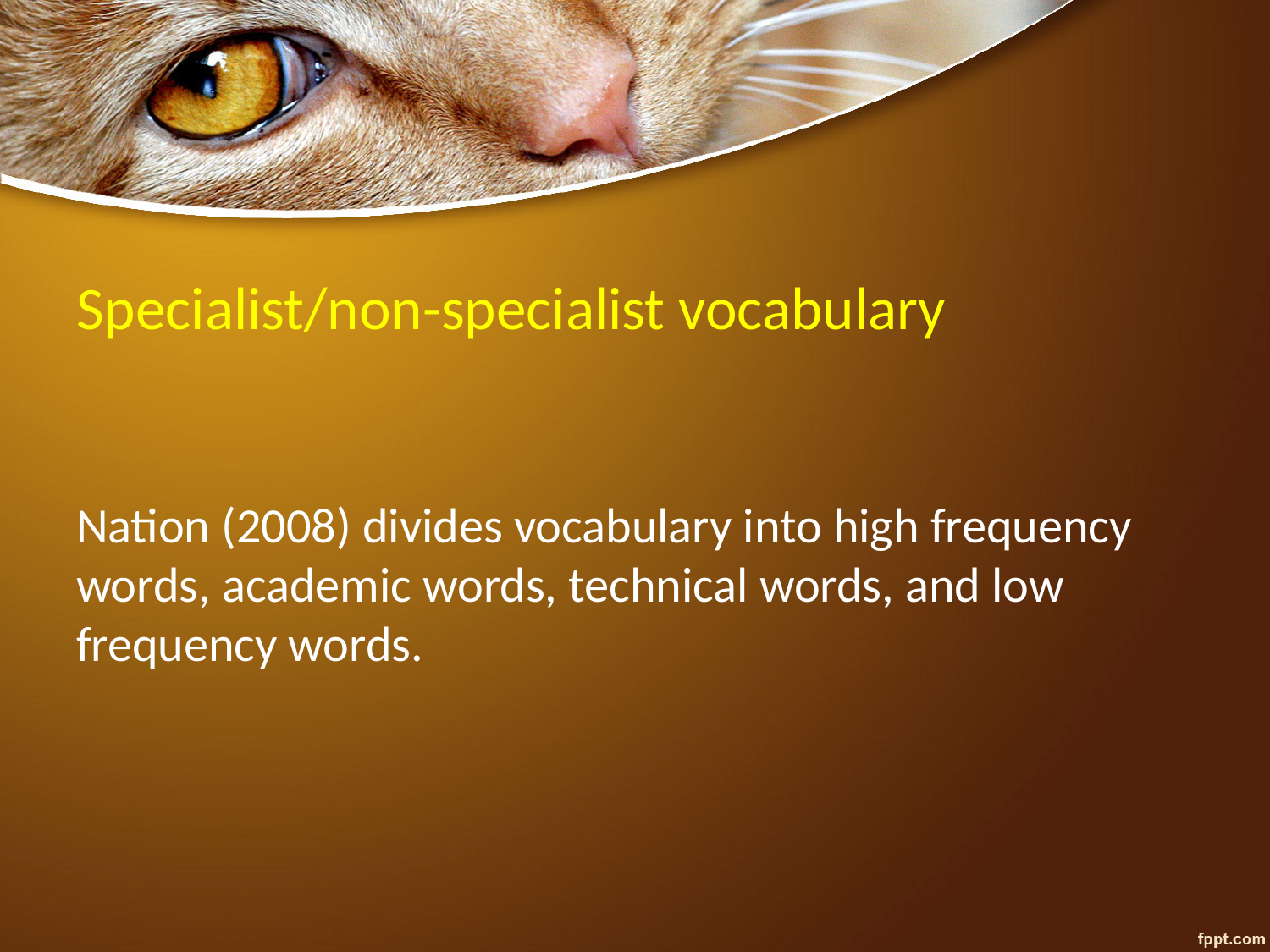

# Specialist/non-specialist vocabulary

Nation (2008) divides vocabulary into high frequency words, academic words, technical words, and low frequency words.